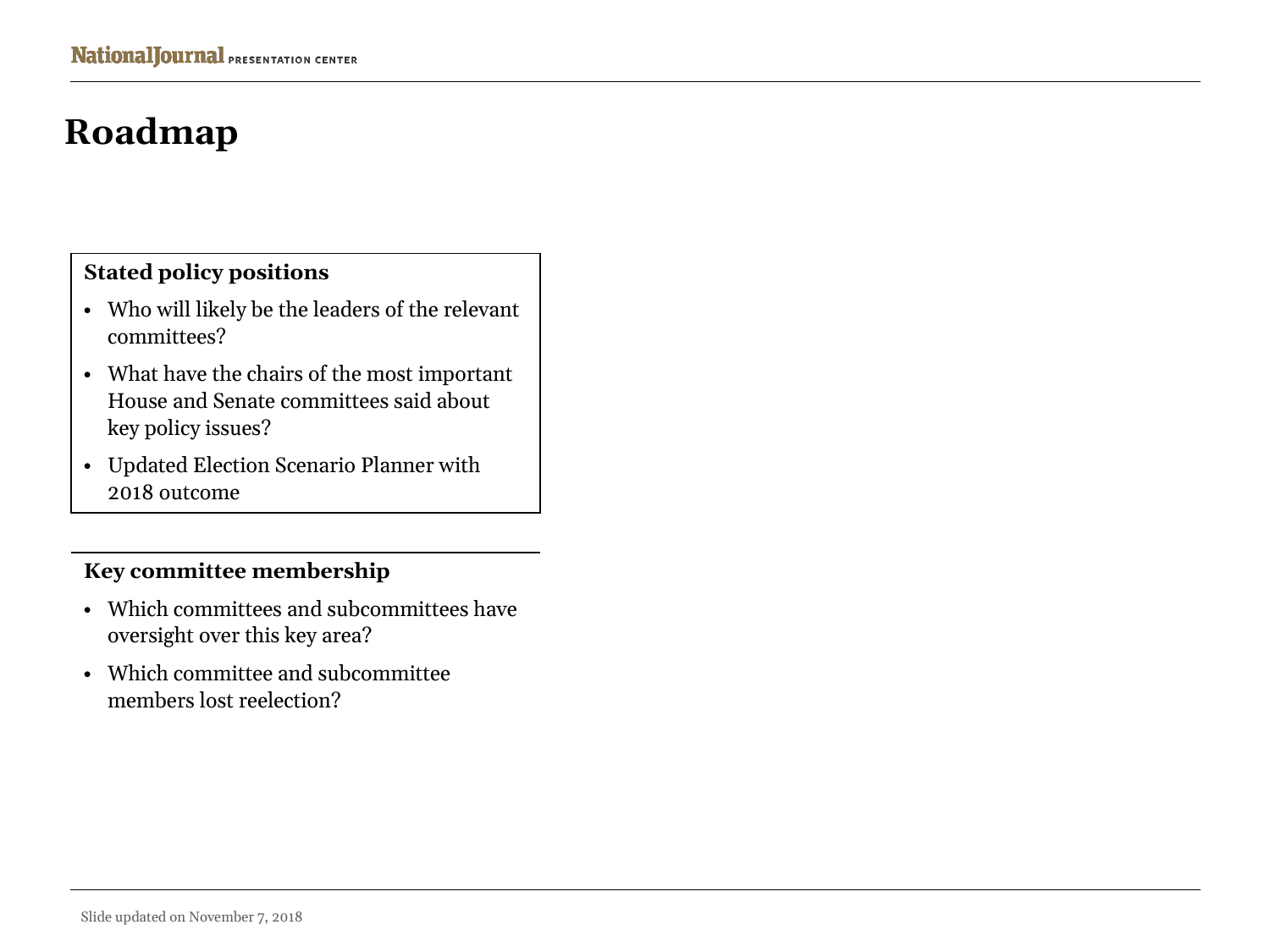

# Roadmap
| Stated policy positions Who will likely be the leaders of the relevant committees? What have the chairs of the most important House and Senate committees said about key policy issues? Updated Election Scenario Planner with 2018 outcome |  |
| --- | --- |
|  |  |
| Key committee membership Which committees and subcommittees have oversight over this key area? Which committee and subcommittee members lost reelection? |  |